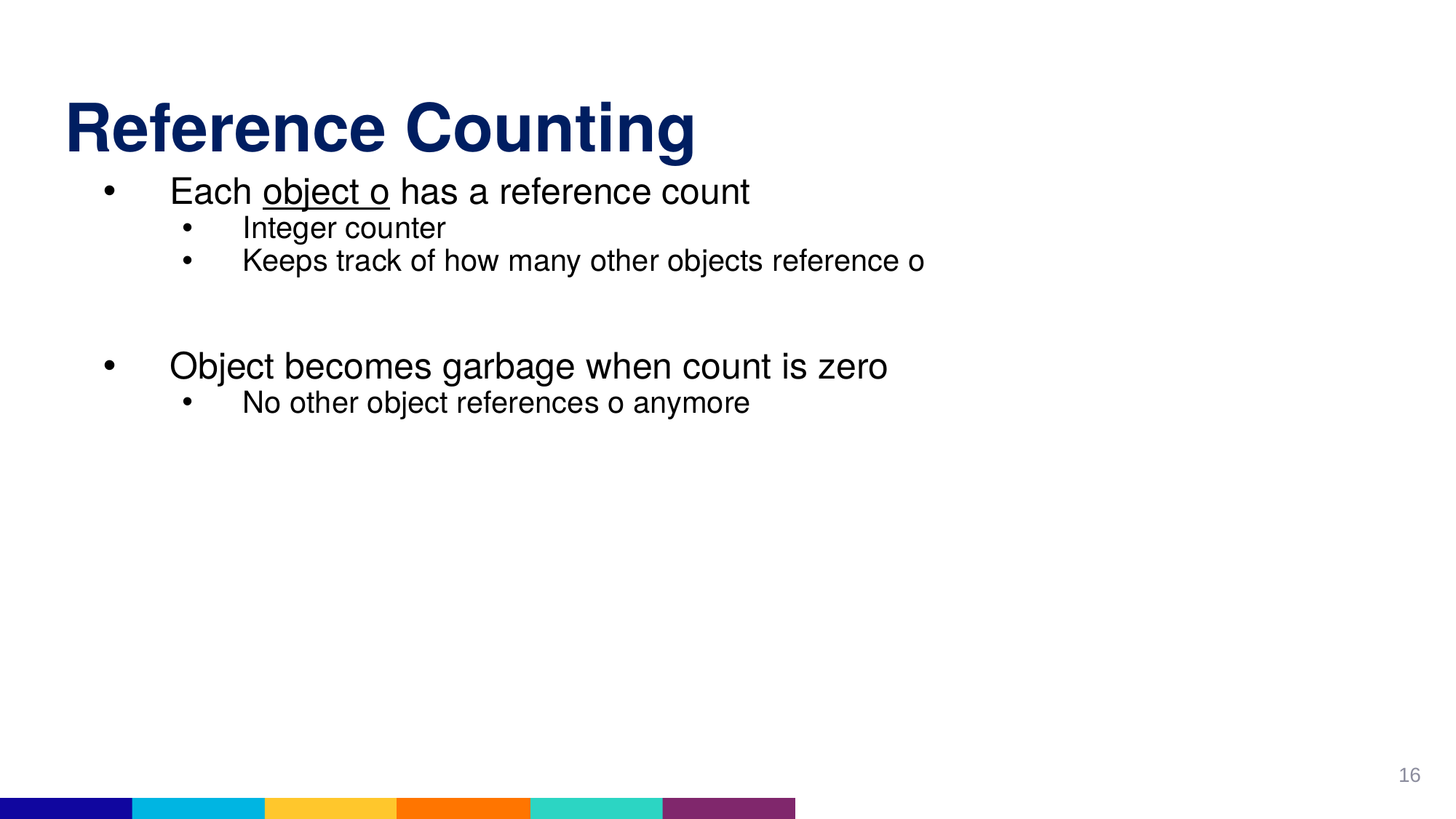

# Reference Counting
Each object o has a reference count
Integer counter
Keeps track of how many other objects reference o

Object becomes garbage when count is zero
No other object references o anymore
16